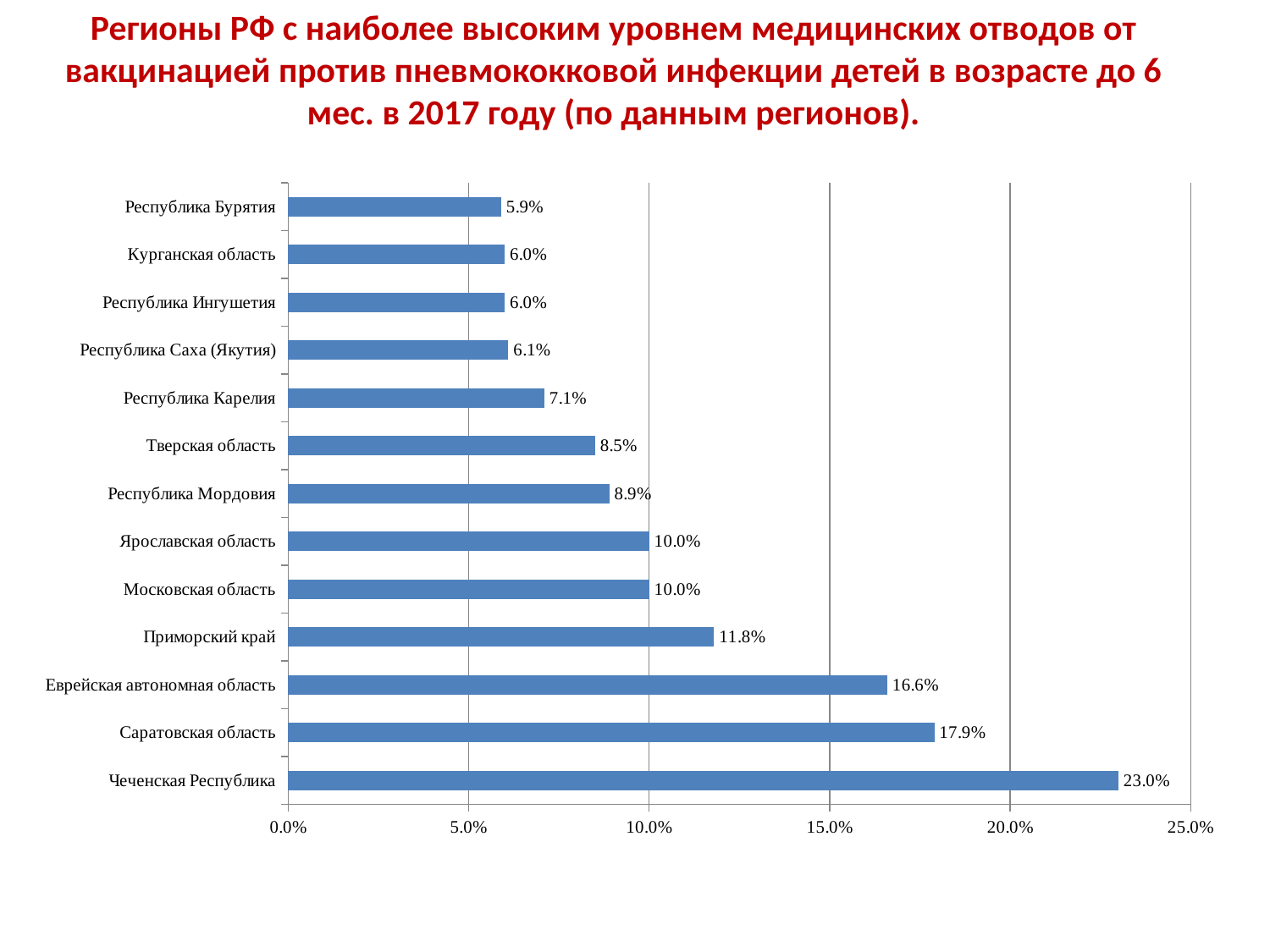

# Регионы РФ с наиболее высоким уровнем медицинских отводов от вакцинацией против пневмококковой инфекции детей в возрасте до 6 мес. в 2017 году (по данным регионов).

### Chart

| Category | 2017 |
|---|---|
| Чеченская Республика | 0.23 |
| Саратовская область | 0.17900000000000002 |
| Еврейская автономная область | 0.166 |
| Приморский край | 0.11800000000000002 |
| Московская область | 0.1 |
| Ярославская область | 0.1 |
| Республика Мордовия | 0.08900000000000004 |
| Тверская область | 0.085 |
| Республика Карелия | 0.071 |
| Республика Саха (Якутия) | 0.061000000000000006 |
| Республика Ингушетия | 0.060000000000000005 |
| Курганская область | 0.060000000000000005 |
| Республика Бурятия | 0.05900000000000001 |